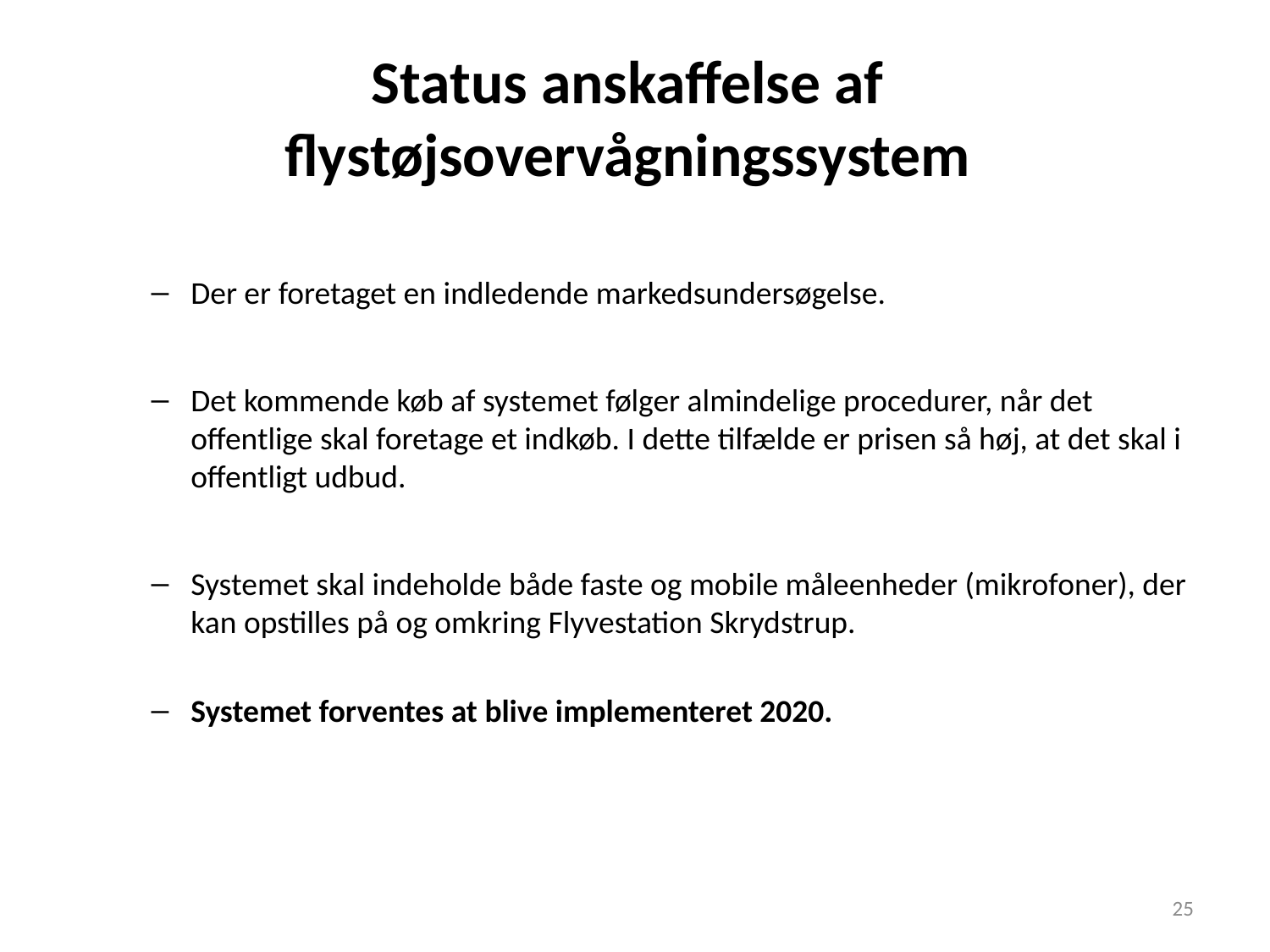

Status anskaffelse af flystøjsovervågningssystem

Der er foretaget en indledende markedsundersøgelse.

Det kommende køb af systemet følger almindelige procedurer, når det offentlige skal foretage et indkøb. I dette tilfælde er prisen så høj, at det skal i offentligt udbud.

Systemet skal indeholde både faste og mobile måleenheder (mikrofoner), der kan opstilles på og omkring Flyvestation Skrydstrup.

Systemet forventes at blive implementeret 2020.
25